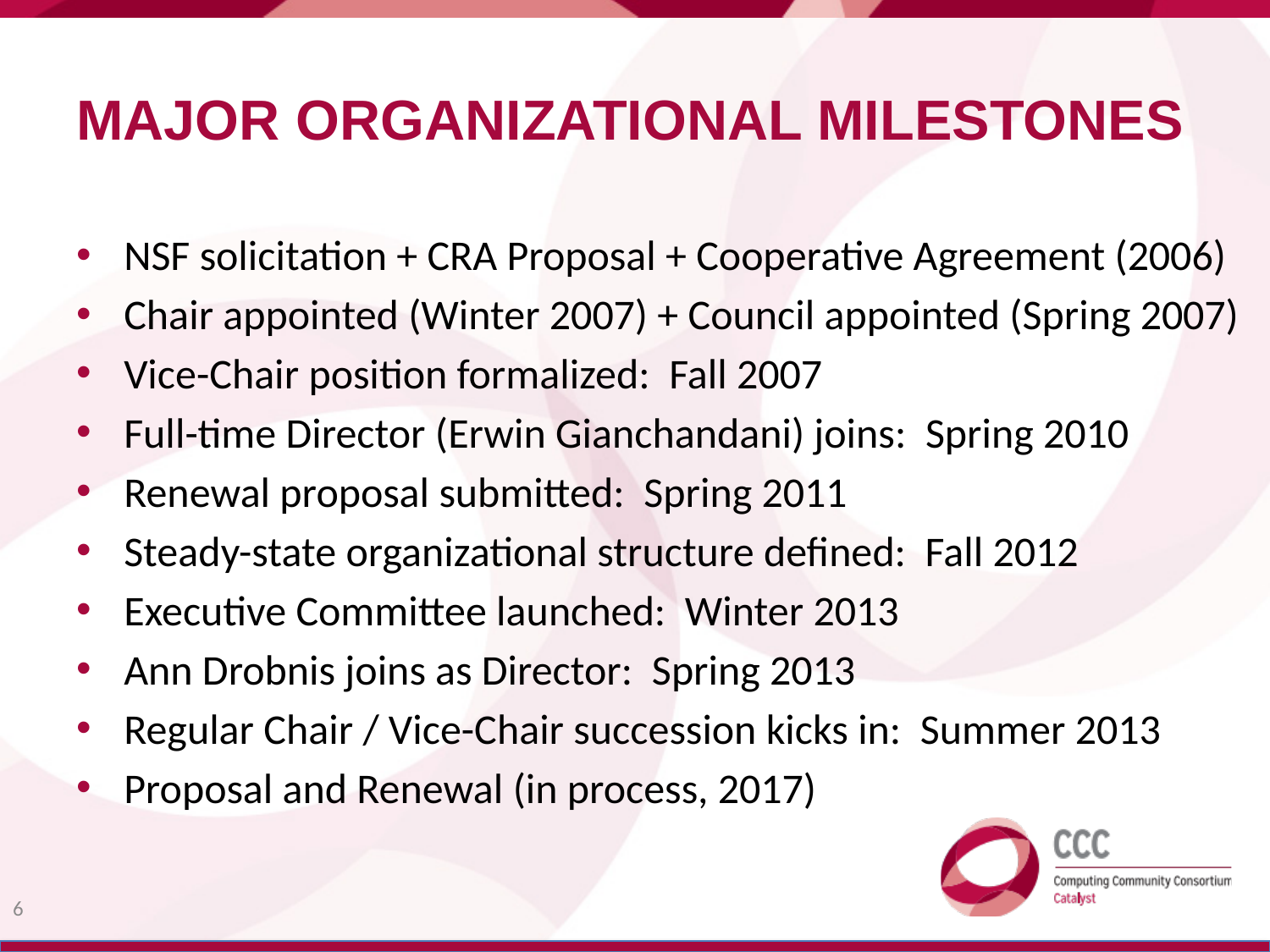

# Major organizational milestones
NSF solicitation + CRA Proposal + Cooperative Agreement (2006)
Chair appointed (Winter 2007) + Council appointed (Spring 2007)
Vice-Chair position formalized:  Fall 2007
Full-time Director (Erwin Gianchandani) joins:  Spring 2010
Renewal proposal submitted:  Spring 2011
Steady-state organizational structure defined:  Fall 2012
Executive Committee launched:  Winter 2013
Ann Drobnis joins as Director:  Spring 2013
Regular Chair / Vice-Chair succession kicks in:  Summer 2013
Proposal and Renewal (in process, 2017)

6